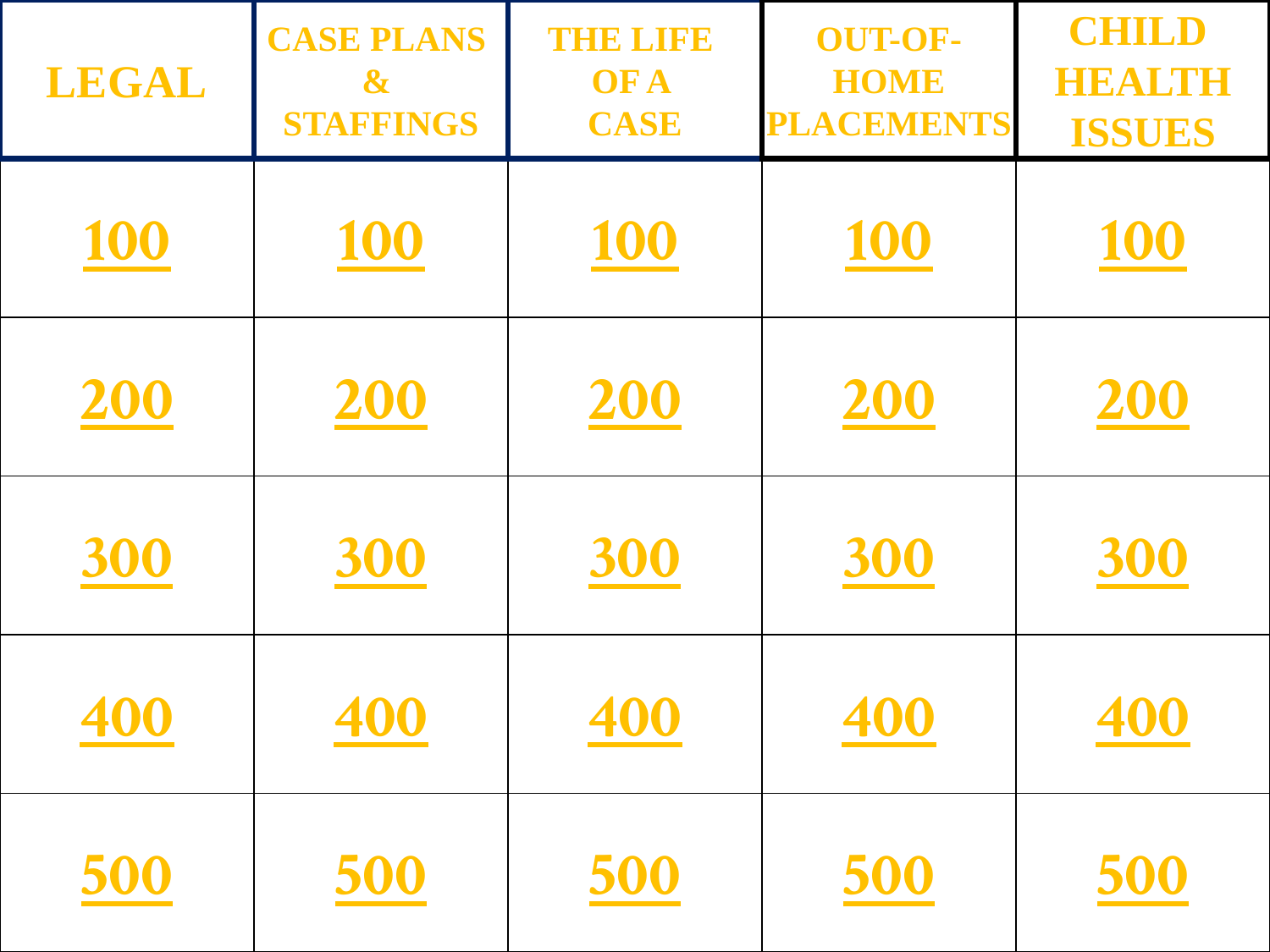

LEGAL
CASE PLANS
&
STAFFINGS
THE LIFE
OF A
CASE
OUT-OF-
HOME
PLACEMENTS
CHILD
HEALTH
ISSUES
100
100
100
100
100
200
200
200
200
200
300
300
300
300
300
400
400
400
400
400
500
500
500
500
500